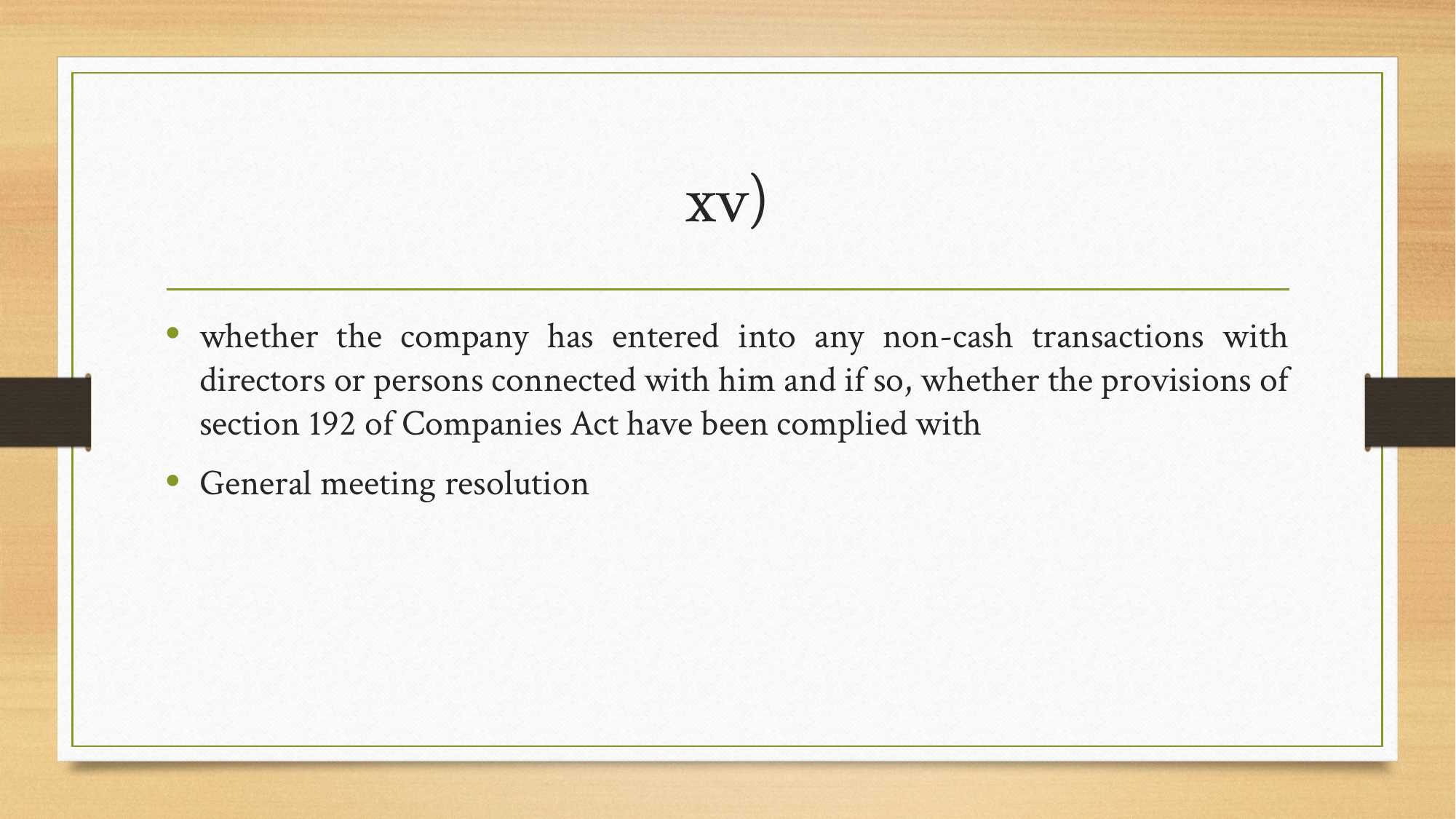

# xv)
whether the company has entered into any non-cash transactions with directors or persons connected with him and if so, whether the provisions of section 192 of Companies Act have been complied with
General meeting resolution